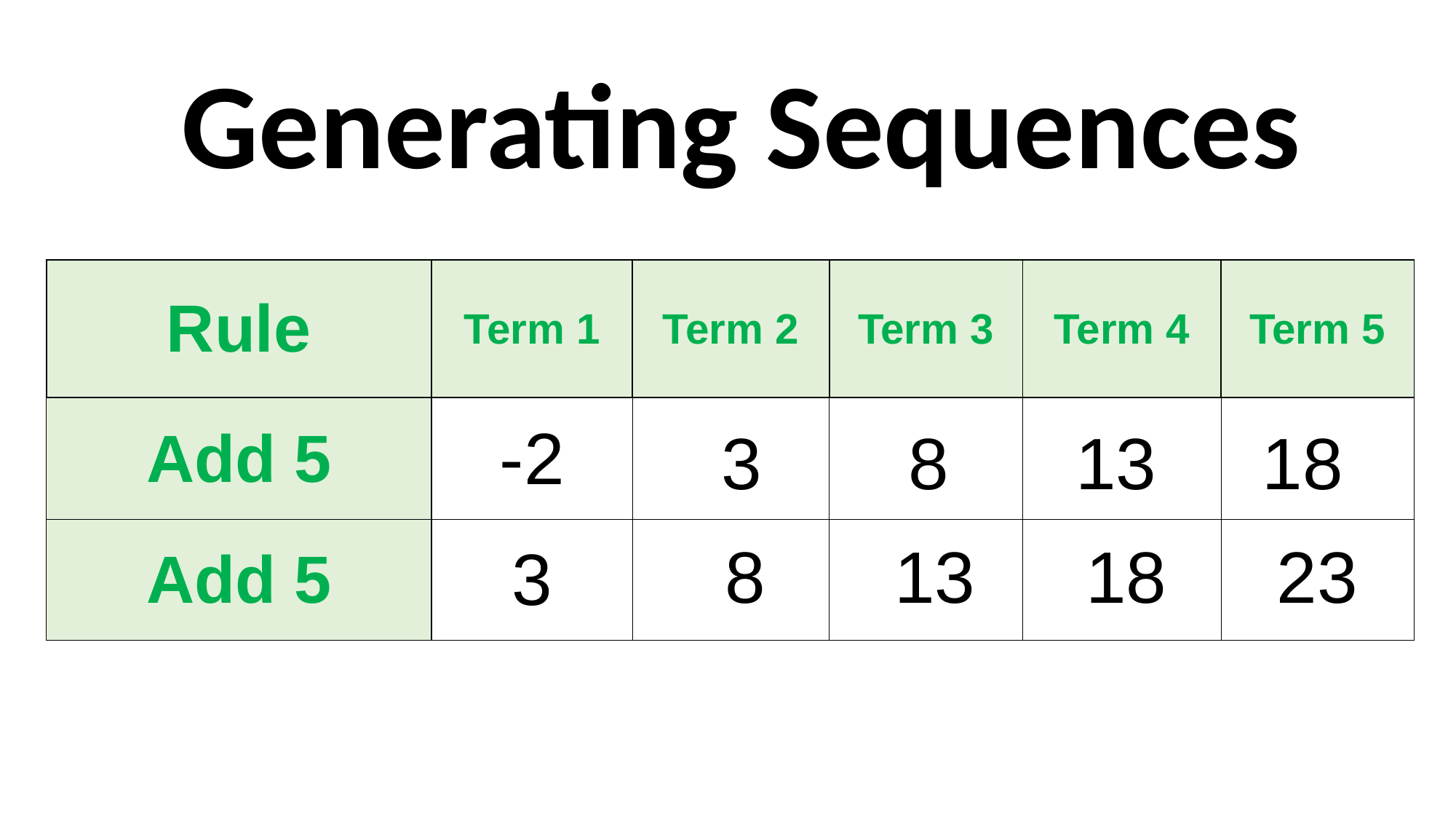

Generating Sequences
| Rule | Term 1 | Term 2 | Term 3 | Term 4 | Term 5 |
| --- | --- | --- | --- | --- | --- |
| Add 5 | -2 |  |  |  |  |
| Add 5 | 3 |  |  |  |  |
| 3 | 8 | 13 | 18 |
| --- | --- | --- | --- |
| 8 | 13 | 18 | 23 |
| --- | --- | --- | --- |